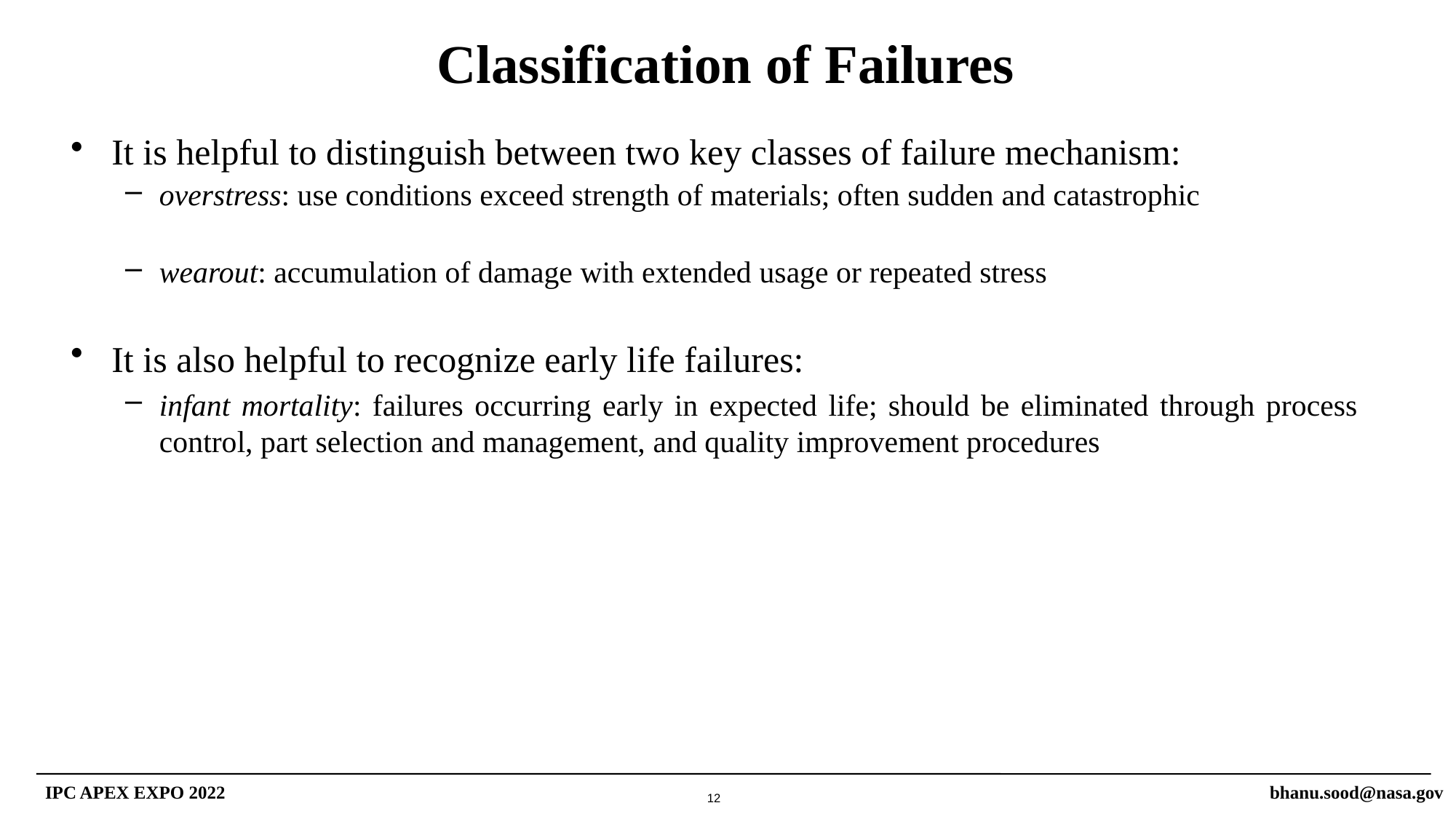

Classification of Failures
It is helpful to distinguish between two key classes of failure mechanism:
overstress: use conditions exceed strength of materials; often sudden and catastrophic

wearout: accumulation of damage with extended usage or repeated stress

It is also helpful to recognize early life failures:
infant mortality: failures occurring early in expected life; should be eliminated through process control, part selection and management, and quality improvement procedures